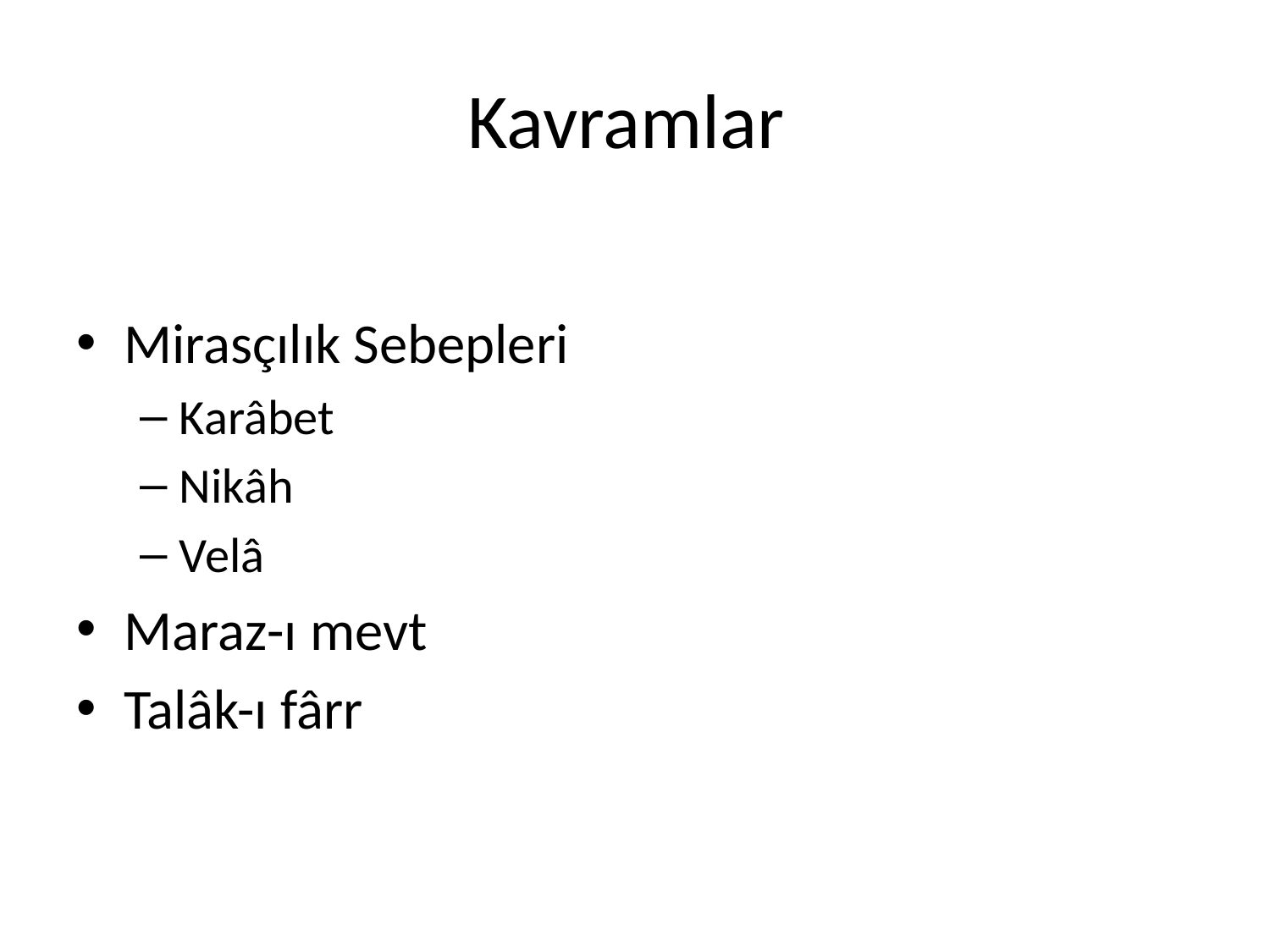

# Kavramlar

Mirasçılık Sebepleri
Karâbet
Nikâh
Velâ
Maraz-ı mevt
Talâk-ı fârr